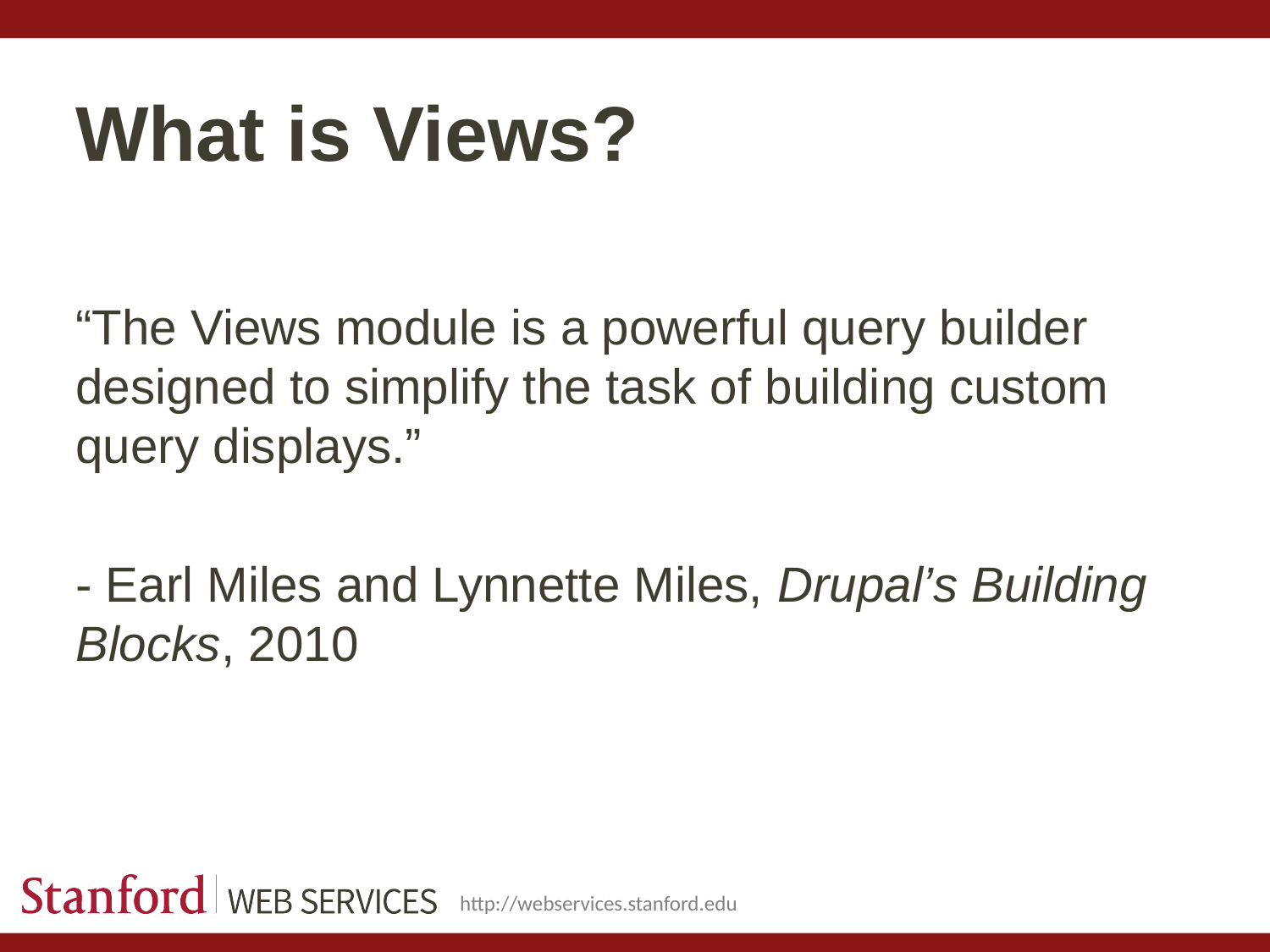

# What is Views?
“The Views module is a powerful query builder designed to simplify the task of building custom query displays.”

- Earl Miles and Lynnette Miles, Drupal’s Building Blocks, 2010